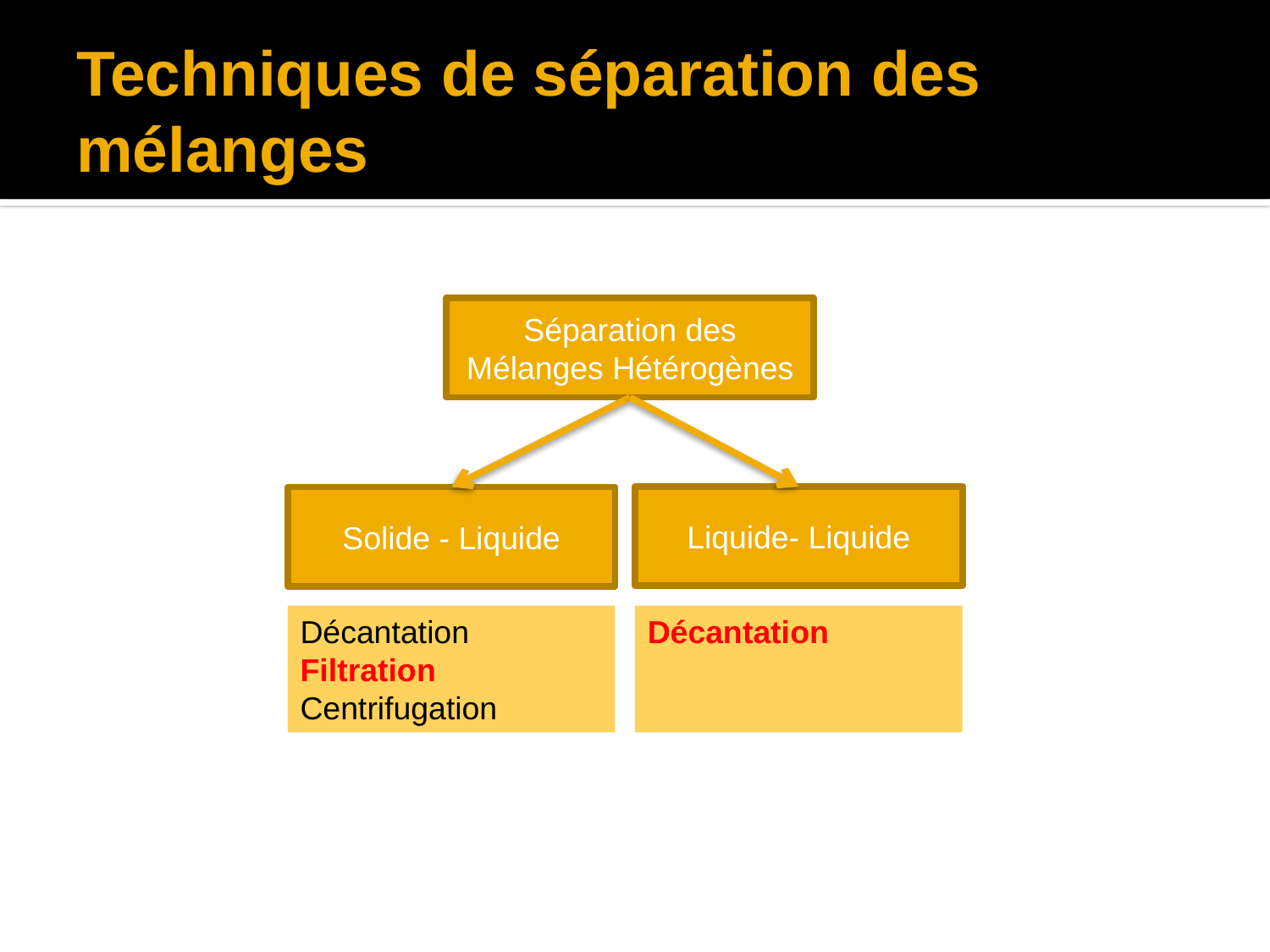

# Techniques de séparation des mélanges
Séparation des Mélanges Hétérogènes
Liquide- Liquide
Solide - Liquide
Décantation
Filtration
Centrifugation
Décantation